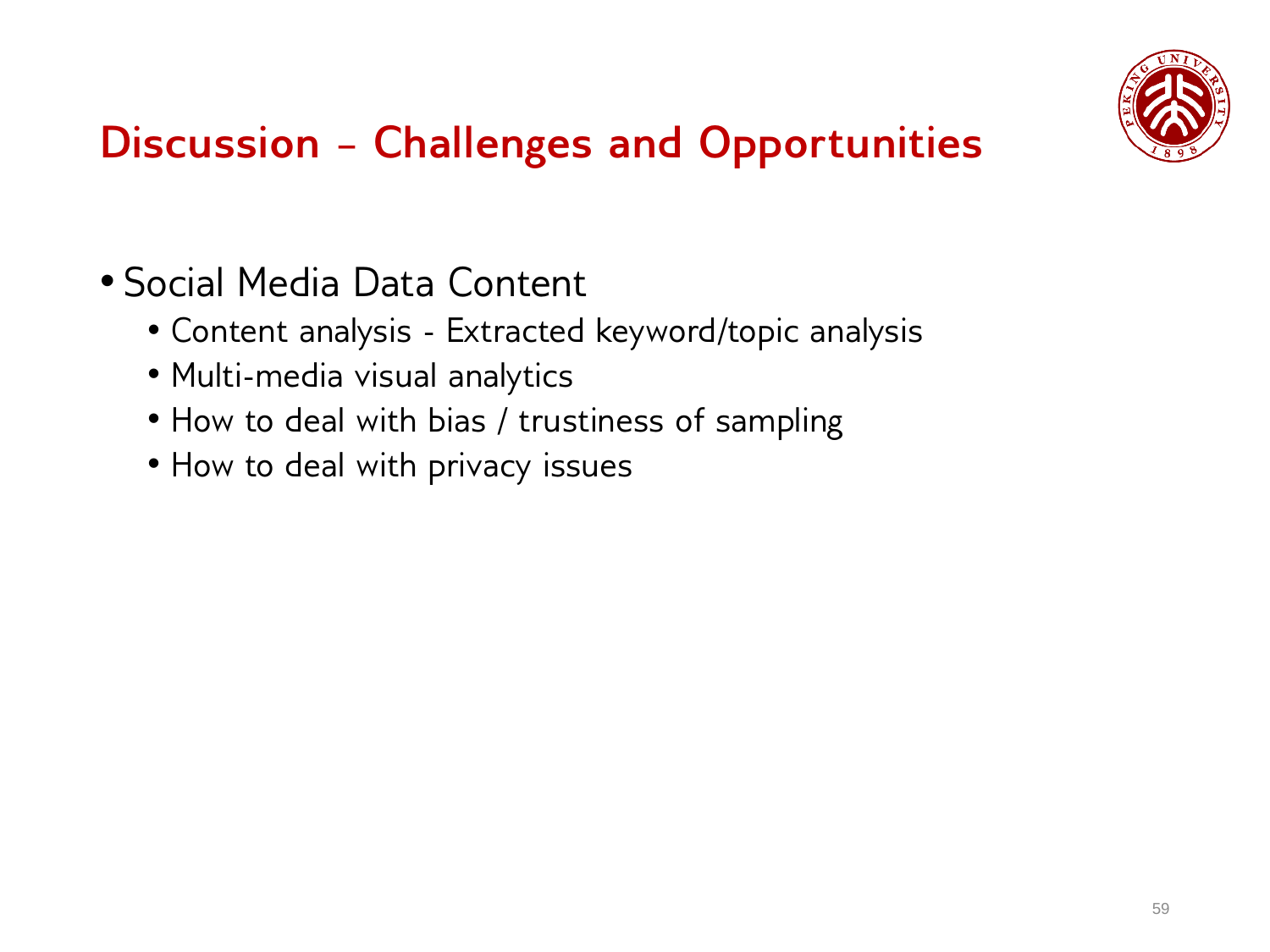

# Discussion – Challenges and Opportunities
Social Media Data Content
Content analysis - Extracted keyword/topic analysis
Multi-media visual analytics
How to deal with bias / trustiness of sampling
How to deal with privacy issues
59